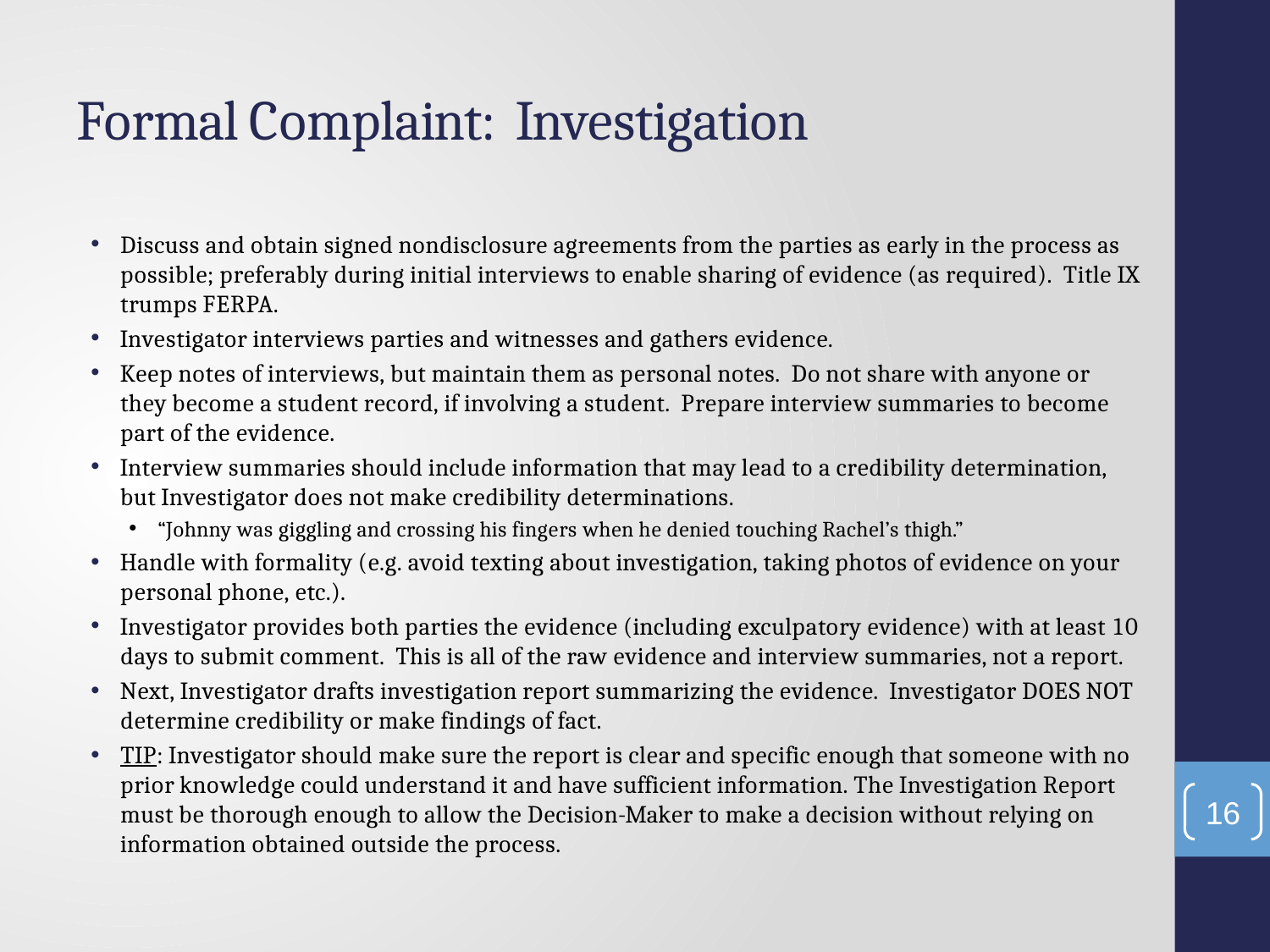

# Formal Complaint:  Investigation
Discuss and obtain signed nondisclosure agreements from the parties as early in the process as possible; preferably during initial interviews to enable sharing of evidence (as required).  Title IX trumps FERPA.
Investigator interviews parties and witnesses and gathers evidence.
Keep notes of interviews, but maintain them as personal notes.  Do not share with anyone or they become a student record, if involving a student.  Prepare interview summaries to become part of the evidence.
Interview summaries should include information that may lead to a credibility determination, but Investigator does not make credibility determinations.
“Johnny was giggling and crossing his fingers when he denied touching Rachel’s thigh.”
Handle with formality (e.g. avoid texting about investigation, taking photos of evidence on your personal phone, etc.).
Investigator provides both parties the evidence (including exculpatory evidence) with at least 10 days to submit comment.  This is all of the raw evidence and interview summaries, not a report.
Next, Investigator drafts investigation report summarizing the evidence.  Investigator DOES NOT determine credibility or make findings of fact.
TIP: Investigator should make sure the report is clear and specific enough that someone with no prior knowledge could understand it and have sufficient information. The Investigation Report must be thorough enough to allow the Decision-Maker to make a decision without relying on information obtained outside the process.

16